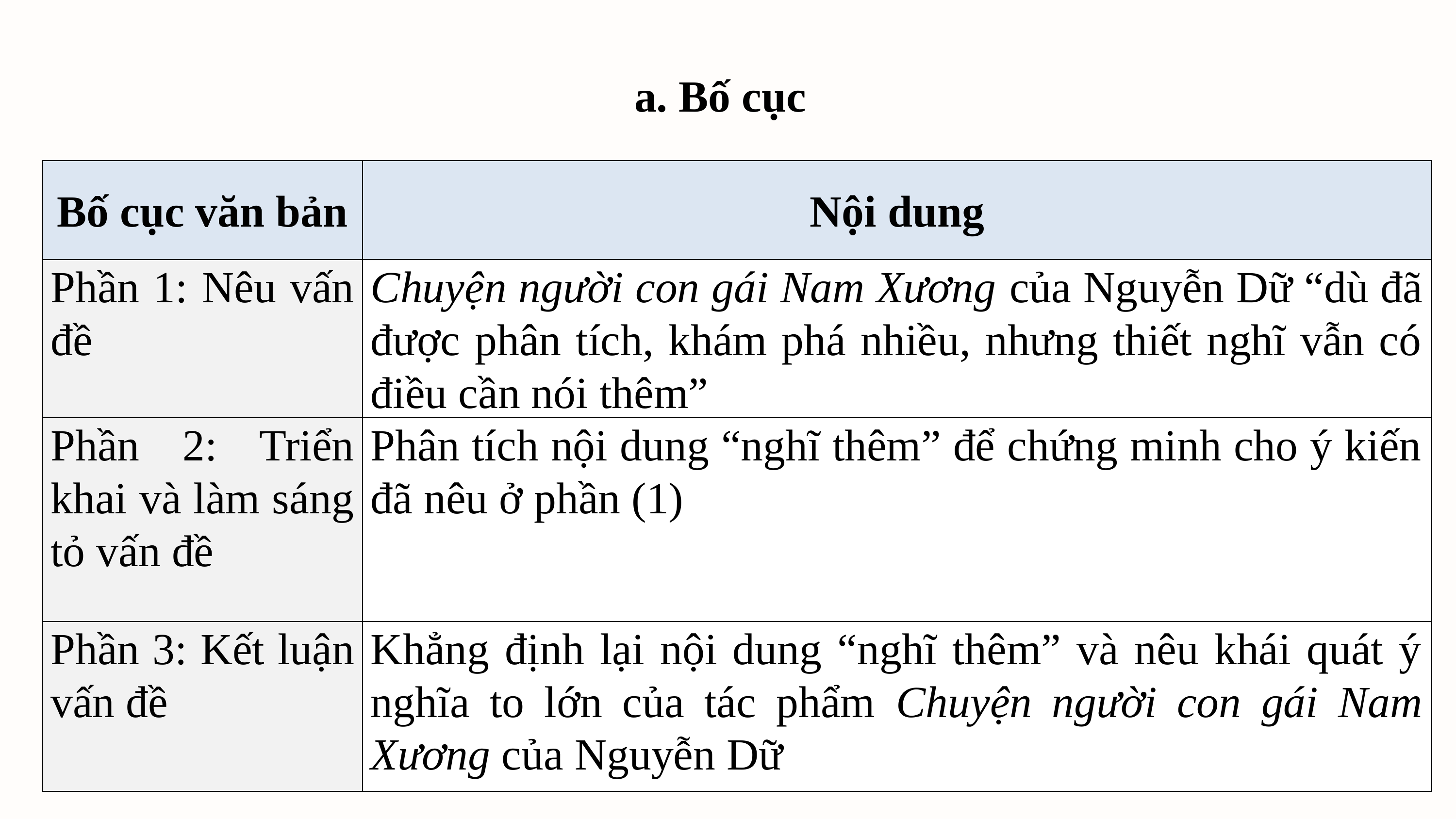

a. Bố cục
| Bố cục văn bản | Nội dung |
| --- | --- |
| Phần 1: Nêu vấn đề | Chuyện người con gái Nam Xương của Nguyễn Dữ “dù đã được phân tích, khám phá nhiều, nhưng thiết nghĩ vẫn có điều cần nói thêm” |
| Phần 2: Triển khai và làm sáng tỏ vấn đề | Phân tích nội dung “nghĩ thêm” để chứng minh cho ý kiến đã nêu ở phần (1) |
| Phần 3: Kết luận vấn đề | Khẳng định lại nội dung “nghĩ thêm” và nêu khái quát ý nghĩa to lớn của tác phẩm Chuyện người con gái Nam Xương của Nguyễn Dữ |